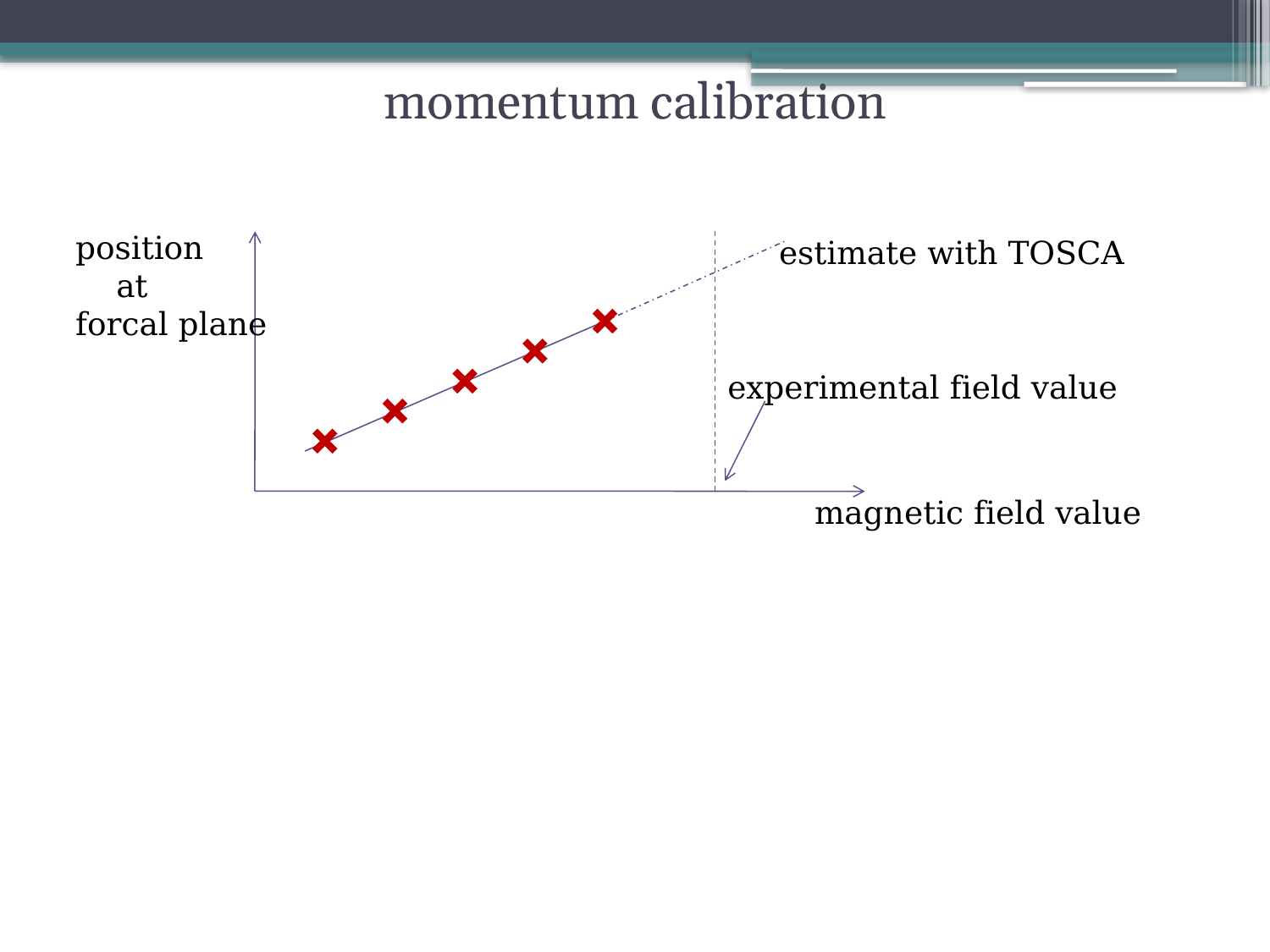

# momentum calibration
position
    at
forcal plane
estimate with TOSCA
experimental field value
magnetic field value